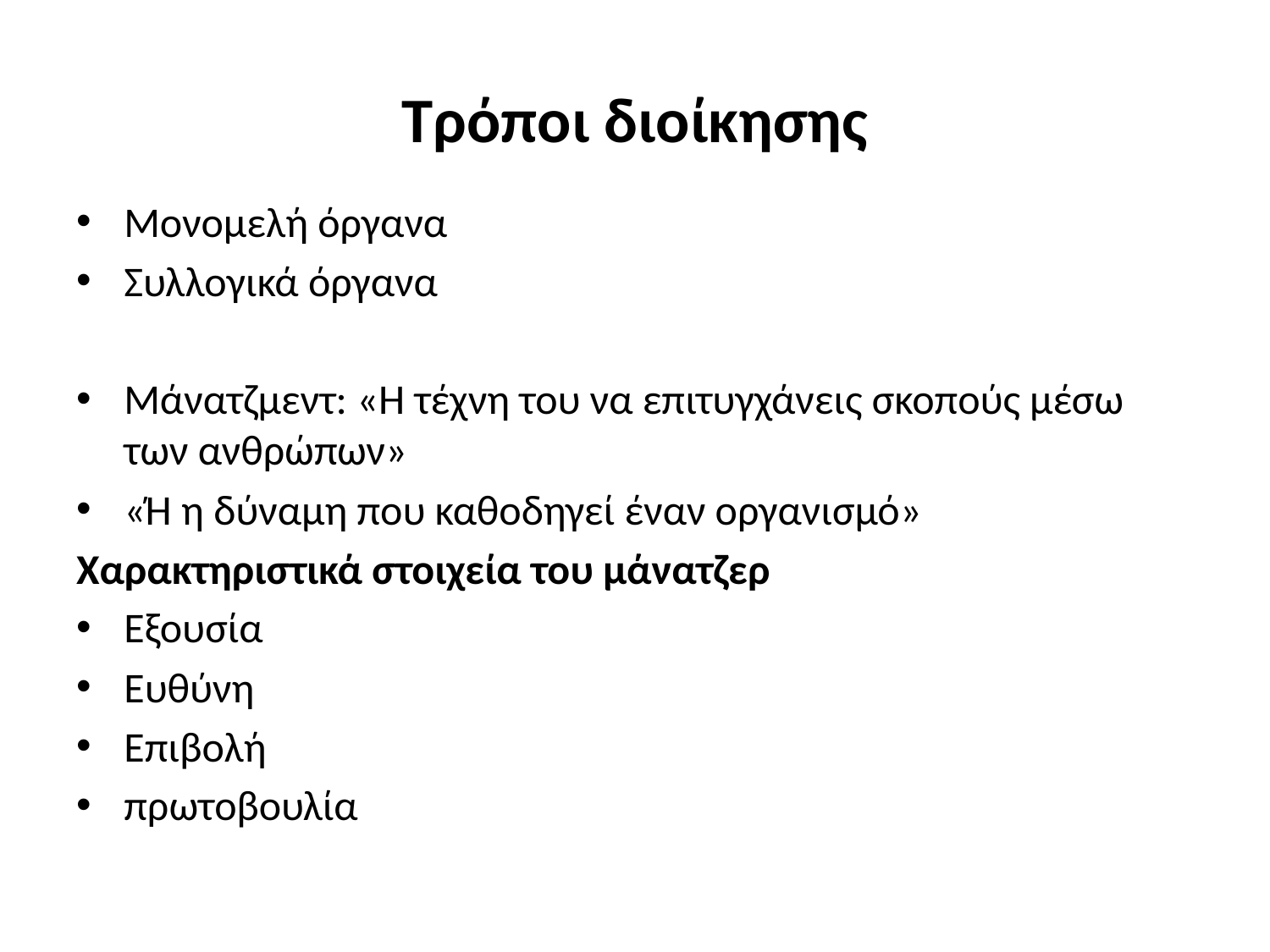

# Τρόποι διοίκησης
Μονομελή όργανα
Συλλογικά όργανα

Μάνατζμεντ: «Η τέχνη του να επιτυγχάνεις σκοπούς μέσω των ανθρώπων»
«Ή η δύναμη που καθοδηγεί έναν οργανισμό»
Χαρακτηριστικά στοιχεία του μάνατζερ
Εξουσία
Ευθύνη
Επιβολή
πρωτοβουλία